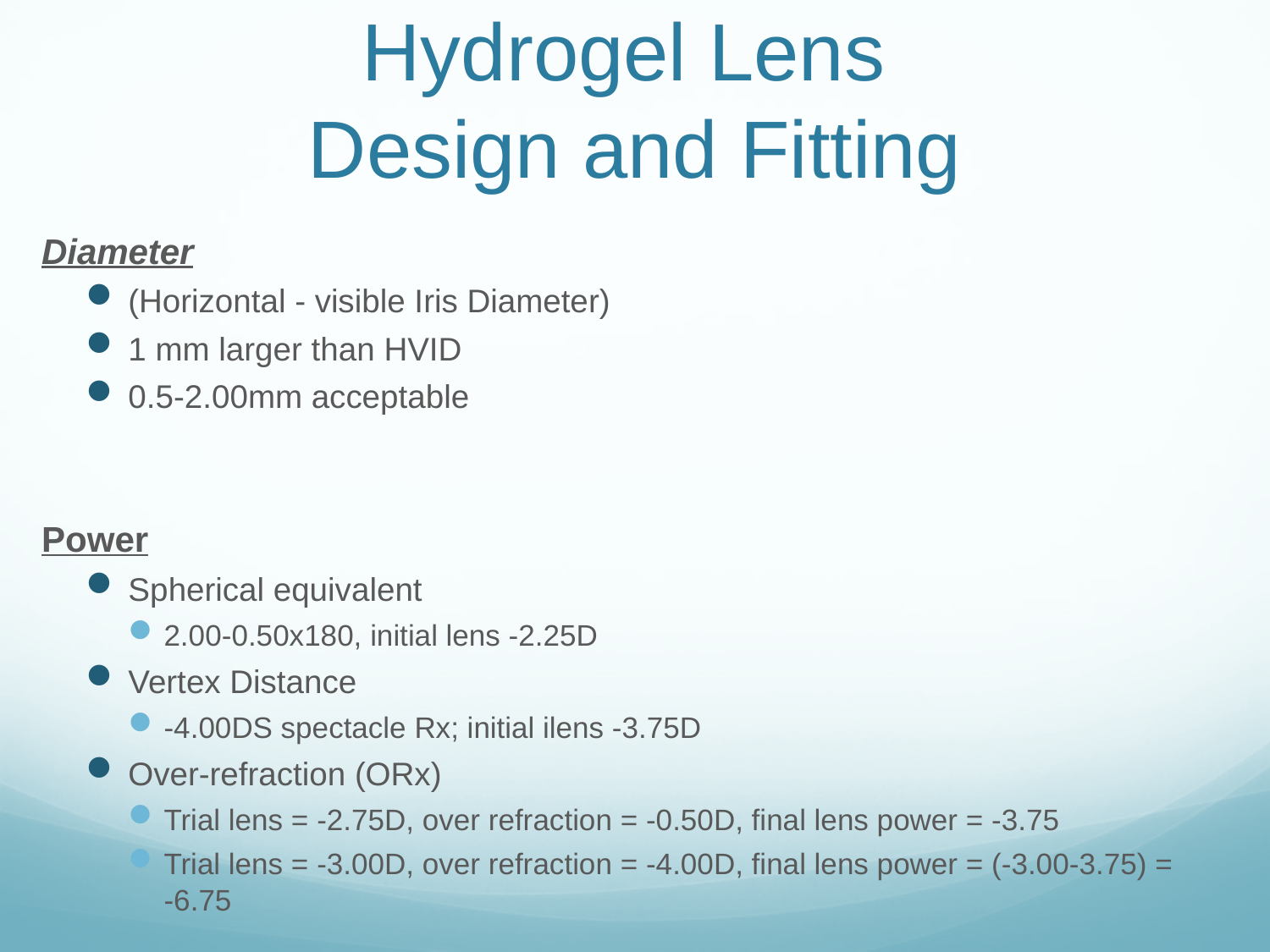

# Hydrogel Lens Design and Fitting
Diameter
(Horizontal - visible Iris Diameter)
1 mm larger than HVID
0.5-2.00mm acceptable

Power
Spherical equivalent
2.00-0.50x180, initial lens -2.25D
Vertex Distance
-4.00DS spectacle Rx; initial ilens -3.75D
Over-refraction (ORx)
Trial lens = -2.75D, over refraction = -0.50D, final lens power = -3.75
Trial lens = -3.00D, over refraction = -4.00D, final lens power = (-3.00-3.75) = -6.75